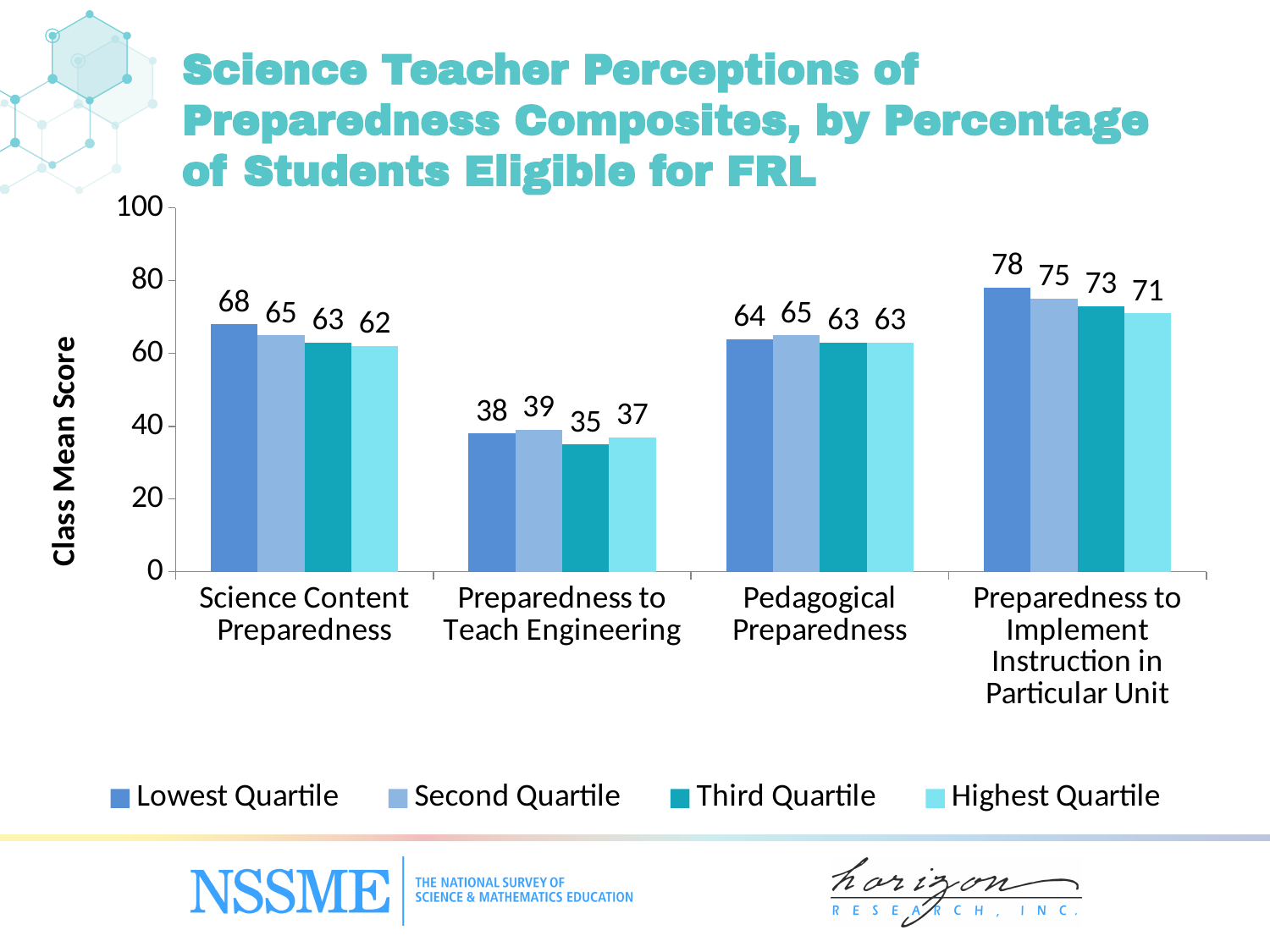

Science Teacher Perceptions of Preparedness Composites, by Percentage of Students Eligible for FRL

### Chart

| Category | Lowest Quartile | Second Quartile | Third Quartile | Highest Quartile |
|---|---|---|---|---|
| Science Content Preparedness | 68.0 | 65.0 | 63.0 | 62.0 |
| Preparedness to Teach Engineering | 38.0 | 39.0 | 35.0 | 37.0 |
| Pedagogical Preparedness | 64.0 | 65.0 | 63.0 | 63.0 |
| Preparedness to Implement Instruction in Particular Unit | 78.0 | 75.0 | 73.0 | 71.0 |